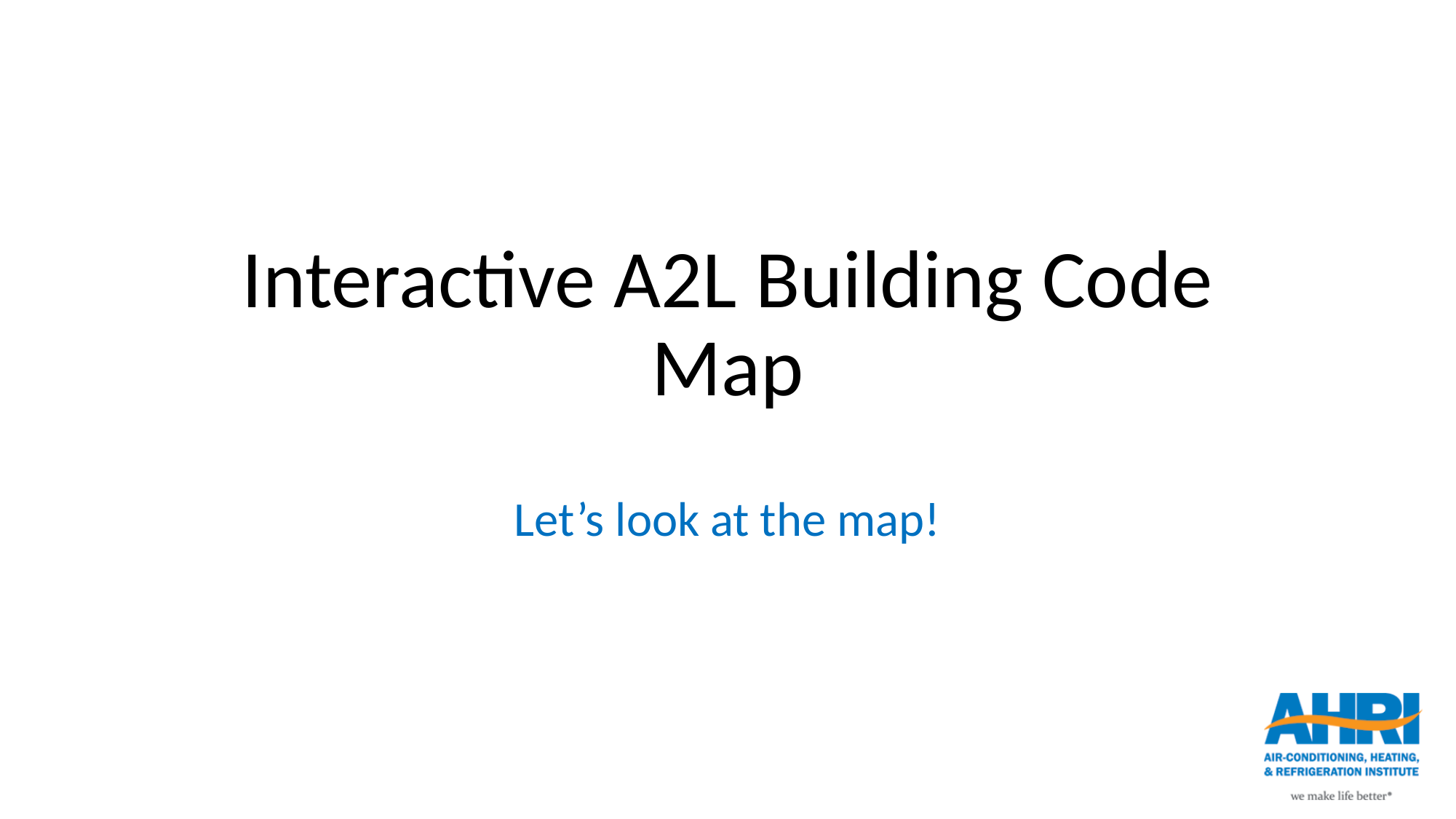

# Interactive A2L Building Code Map

Let’s look at the map!